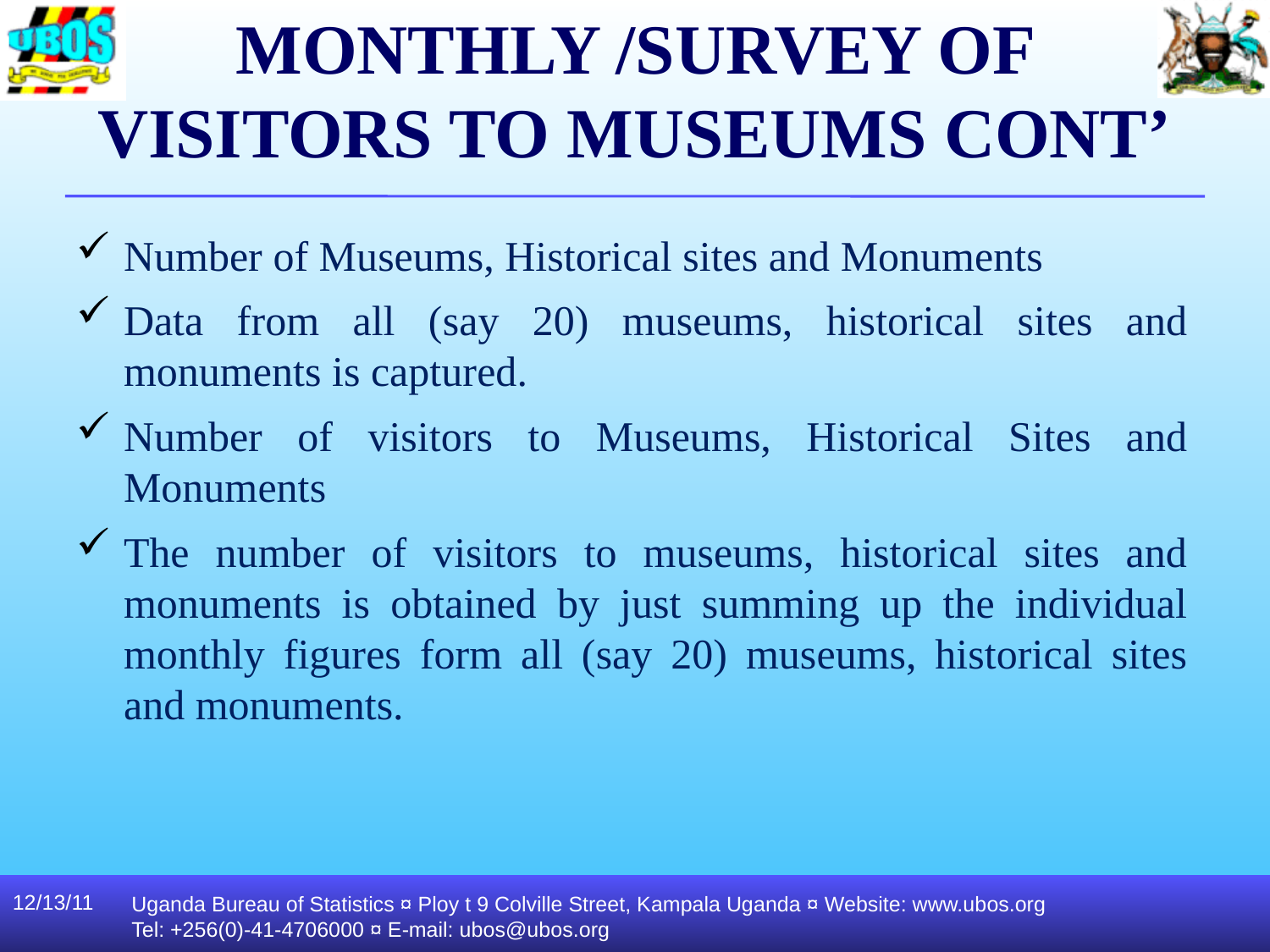

# MONTHLY /SURVEY OF VISITORS TO MUSEUMS CONT’
Number of Museums, Historical sites and Monuments
Data from all (say 20) museums, historical sites and monuments is captured.
Number of visitors to Museums, Historical Sites and Monuments
The number of visitors to museums, historical sites and monuments is obtained by just summing up the individual monthly figures form all (say 20) museums, historical sites and monuments.

12/13/11
Uganda Bureau of Statistics ¤ Ploy t 9 Colville Street, Kampala Uganda ¤ Website: www.ubos.org
Tel: +256(0)-41-4706000 ¤ E-mail: ubos@ubos.org